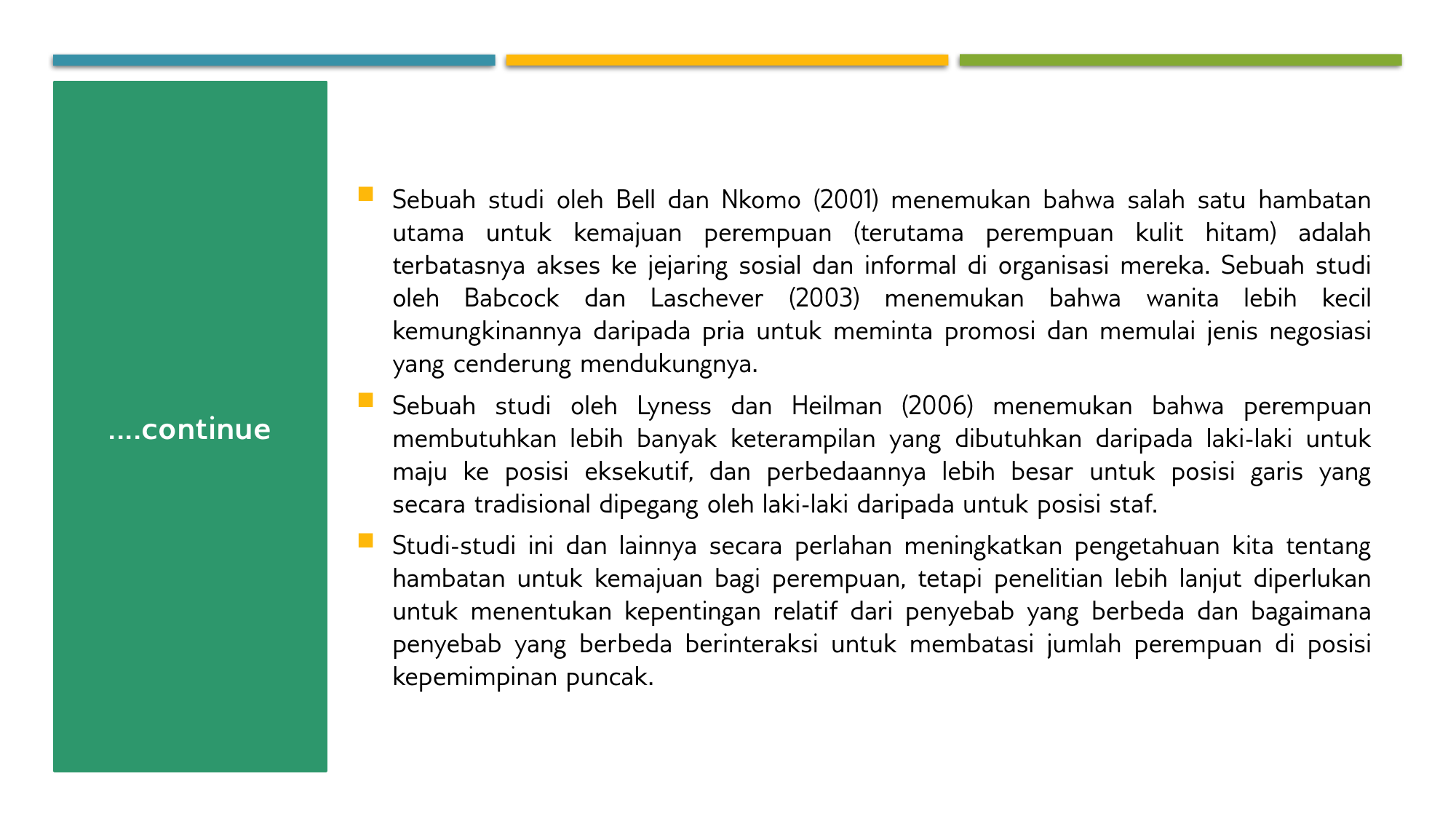

....continue
Sebuah studi oleh Bell dan Nkomo (2001) menemukan bahwa salah satu hambatan utama untuk kemajuan perempuan (terutama perempuan kulit hitam) adalah terbatasnya akses ke jejaring sosial dan informal di organisasi mereka. Sebuah studi oleh Babcock dan Laschever (2003) menemukan bahwa wanita lebih kecil kemungkinannya daripada pria untuk meminta promosi dan memulai jenis negosiasi yang cenderung mendukungnya.
Sebuah studi oleh Lyness dan Heilman (2006) menemukan bahwa perempuan membutuhkan lebih banyak keterampilan yang dibutuhkan daripada laki-laki untuk maju ke posisi eksekutif, dan perbedaannya lebih besar untuk posisi garis yang secara tradisional dipegang oleh laki-laki daripada untuk posisi staf.
Studi-studi ini dan lainnya secara perlahan meningkatkan pengetahuan kita tentang hambatan untuk kemajuan bagi perempuan, tetapi penelitian lebih lanjut diperlukan untuk menentukan kepentingan relatif dari penyebab yang berbeda dan bagaimana penyebab yang berbeda berinteraksi untuk membatasi jumlah perempuan di posisi kepemimpinan puncak.